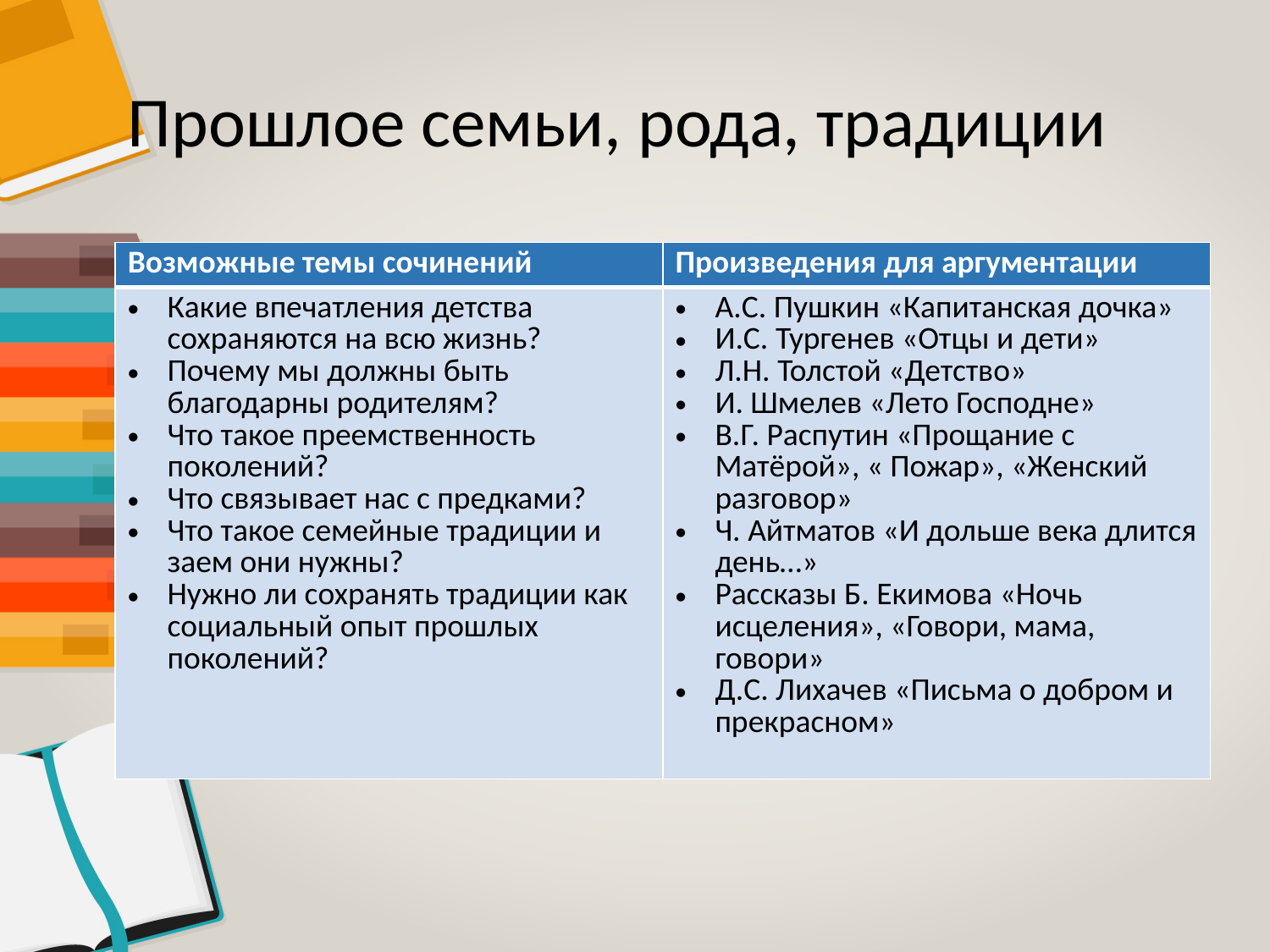

# Прошлое семьи, рода, традиции
| Возможные темы сочинений | Произведения для аргументации |
| --- | --- |
| Какие впечатления детства сохраняются на всю жизнь? Почему мы должны быть благодарны родителям? Что такое преемственность поколений? Что связывает нас с предками? Что такое семейные традиции и заем они нужны? Нужно ли сохранять традиции как социальный опыт прошлых поколений? | А.С. Пушкин «Капитанская дочка» И.С. Тургенев «Отцы и дети» Л.Н. Толстой «Детство» И. Шмелев «Лето Господне» В.Г. Распутин «Прощание с Матёрой», « Пожар», «Женский разговор» Ч. Айтматов «И дольше века длится день…» Рассказы Б. Екимова «Ночь исцеления», «Говори, мама, говори» Д.С. Лихачев «Письма о добром и прекрасном» |